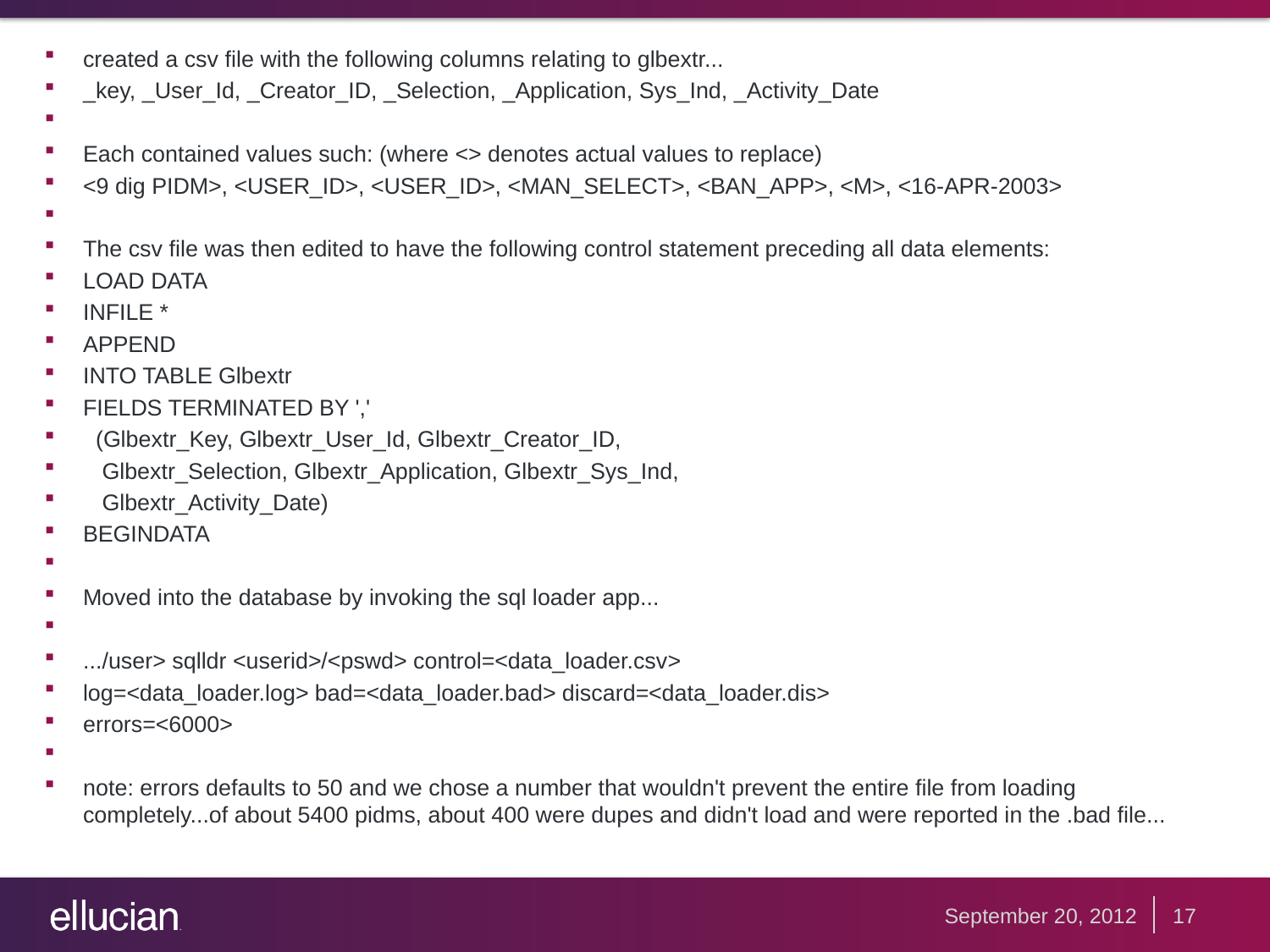

created a csv file with the following columns relating to glbextr...
_key, _User_Id, _Creator_ID, _Selection, _Application, Sys_Ind, _Activity_Date

Each contained values such: (where <> denotes actual values to replace)
<9 dig PIDM>, <USER_ID>, <USER_ID>, <MAN_SELECT>, <BAN_APP>, <M>, <16-APR-2003>

The csv file was then edited to have the following control statement preceding all data elements:
LOAD DATA
INFILE *
APPEND
INTO TABLE Glbextr
FIELDS TERMINATED BY ','
  (Glbextr_Key, Glbextr_User_Id, Glbextr_Creator_ID,
   Glbextr_Selection, Glbextr_Application, Glbextr_Sys_Ind,
   Glbextr_Activity_Date)
BEGINDATA

Moved into the database by invoking the sql loader app...

.../user> sqlldr <userid>/<pswd> control=<data_loader.csv>
log=<data_loader.log> bad=<data_loader.bad> discard=<data_loader.dis>
errors=<6000>

note: errors defaults to 50 and we chose a number that wouldn't prevent the entire file from loading completely...of about 5400 pidms, about 400 were dupes and didn't load and were reported in the .bad file...
September 20, 2012
17